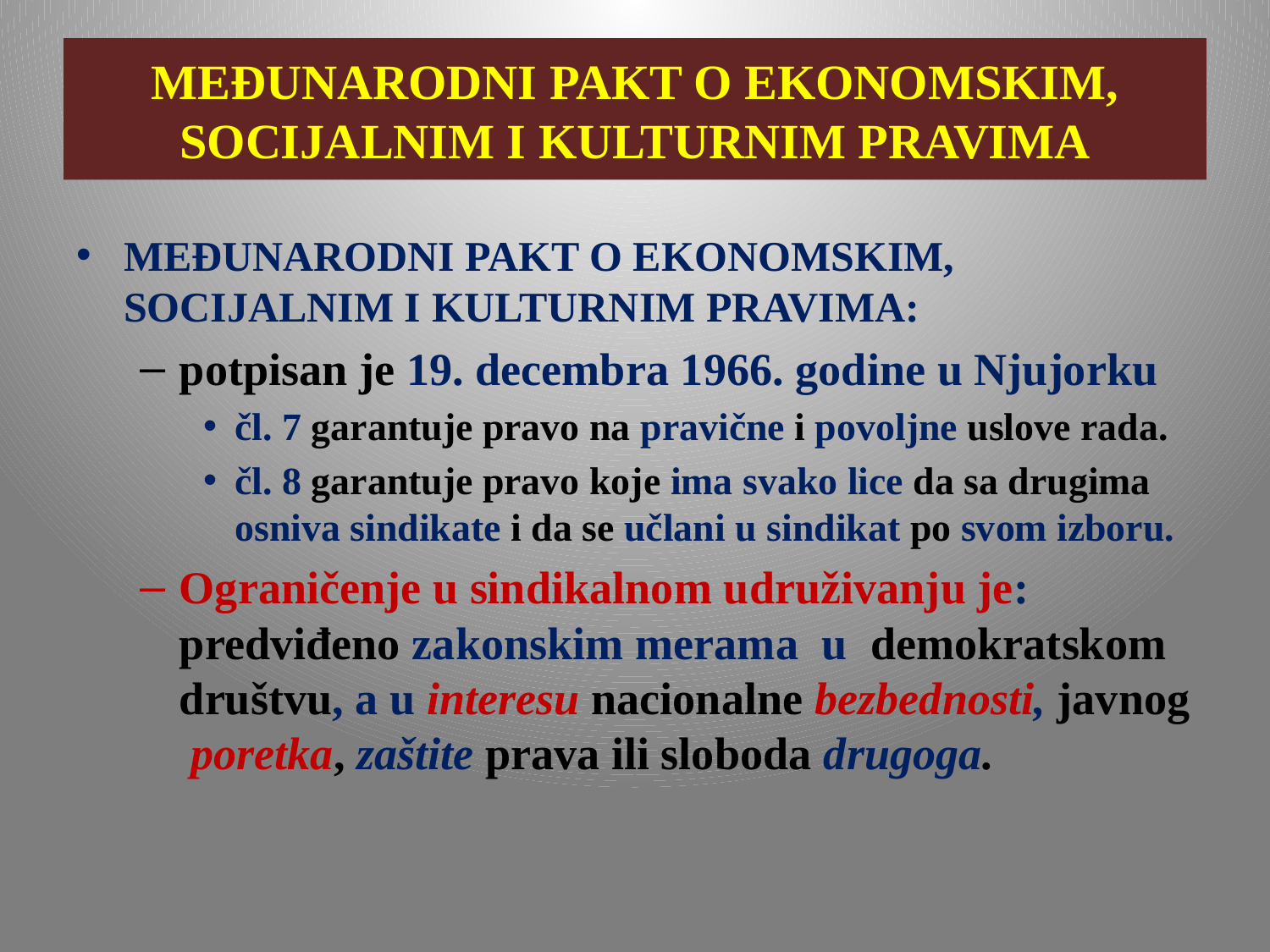

# MEĐUNARODNI PAKT O EKONOMSKIM, SOCIJALNIM I KULTURNIM PRAVIMA
MEĐUNARODNI PAKT O EKONOMSKIM, SOCIJALNIM I KULTURNIM PRAVIMA:
potpisan je 19. decembra 1966. godine u Njujorku
čl. 7 garantuje pravo na pravične i povoljne uslove rada.
čl. 8 garantuje pravo koje ima svako lice da sa drugima osniva sindikate i da se učlani u sindikat po svom izboru.
Ograničenje u sindikalnom udruživanju je: predviđeno zakonskim merama  u  demokratskom društvu, a u interesu nacionalne bezbednosti, javnog  poretka, zaštite prava ili sloboda drugoga.